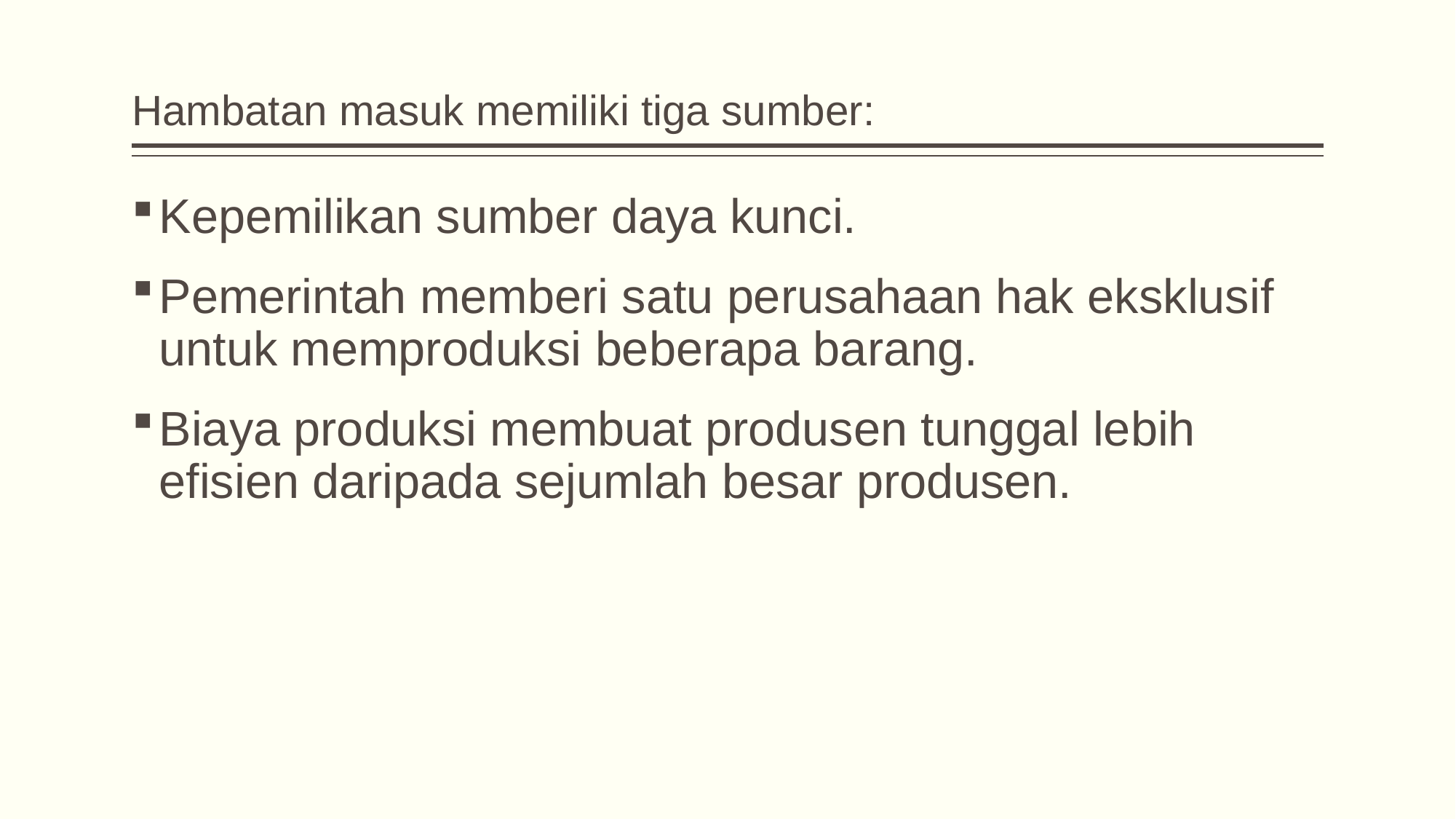

# Hambatan masuk memiliki tiga sumber:
Kepemilikan sumber daya kunci.
Pemerintah memberi satu perusahaan hak eksklusif untuk memproduksi beberapa barang.
Biaya produksi membuat produsen tunggal lebih efisien daripada sejumlah besar produsen.